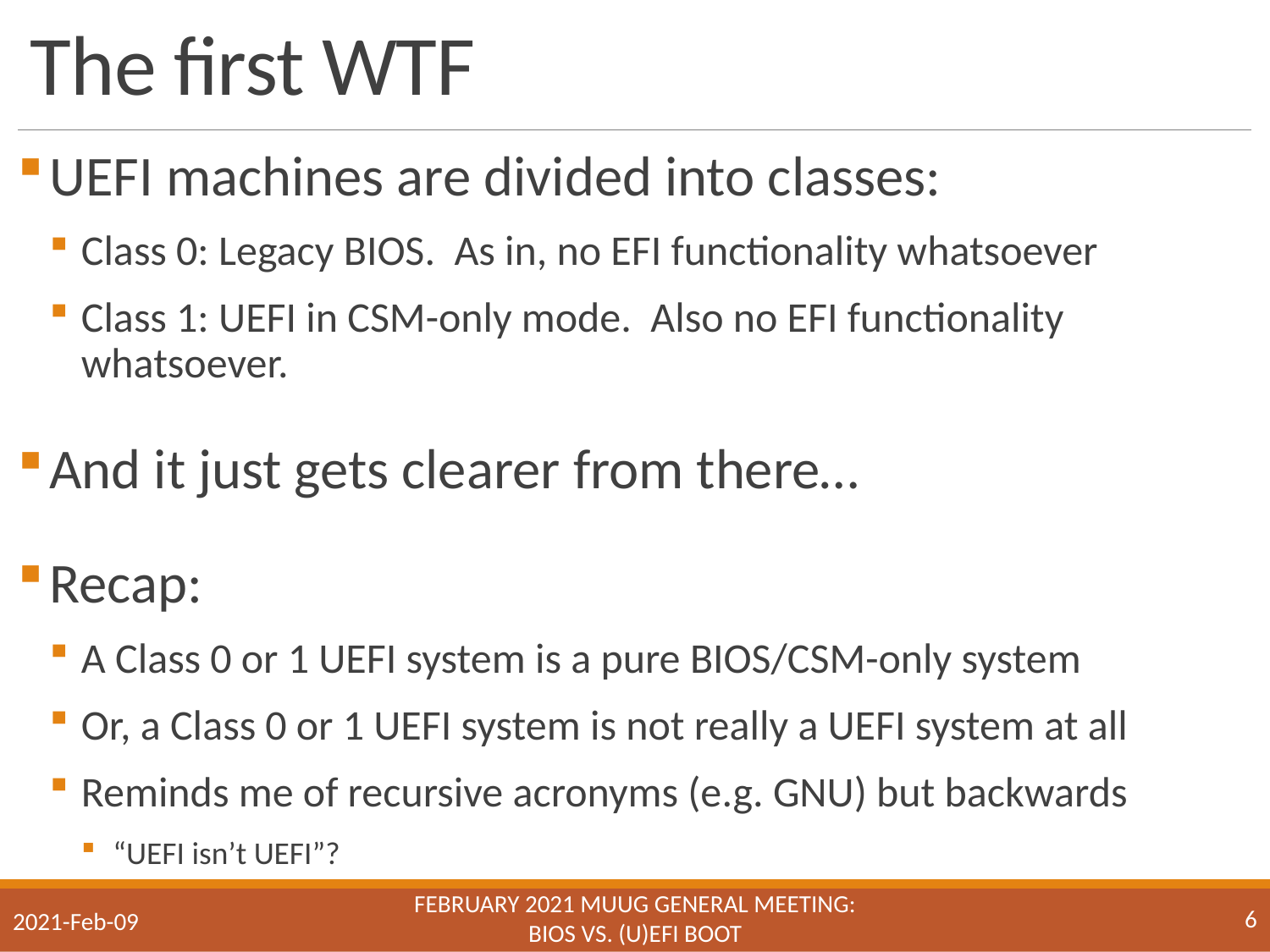

# The first WTF
UEFI machines are divided into classes:
Class 0: Legacy BIOS.  As in, no EFI functionality whatsoever
Class 1: UEFI in CSM-only mode.  Also no EFI functionality whatsoever.
And it just gets clearer from there…
Recap:
A Class 0 or 1 UEFI system is a pure BIOS/CSM-only system
Or, a Class 0 or 1 UEFI system is not really a UEFI system at all
Reminds me of recursive acronyms (e.g. GNU) but backwards
“UEFI isn’t UEFI”?
February 2021 MUUG General Meeting:
BIOS vs. (U)EFI boot
6
2021-Feb-09